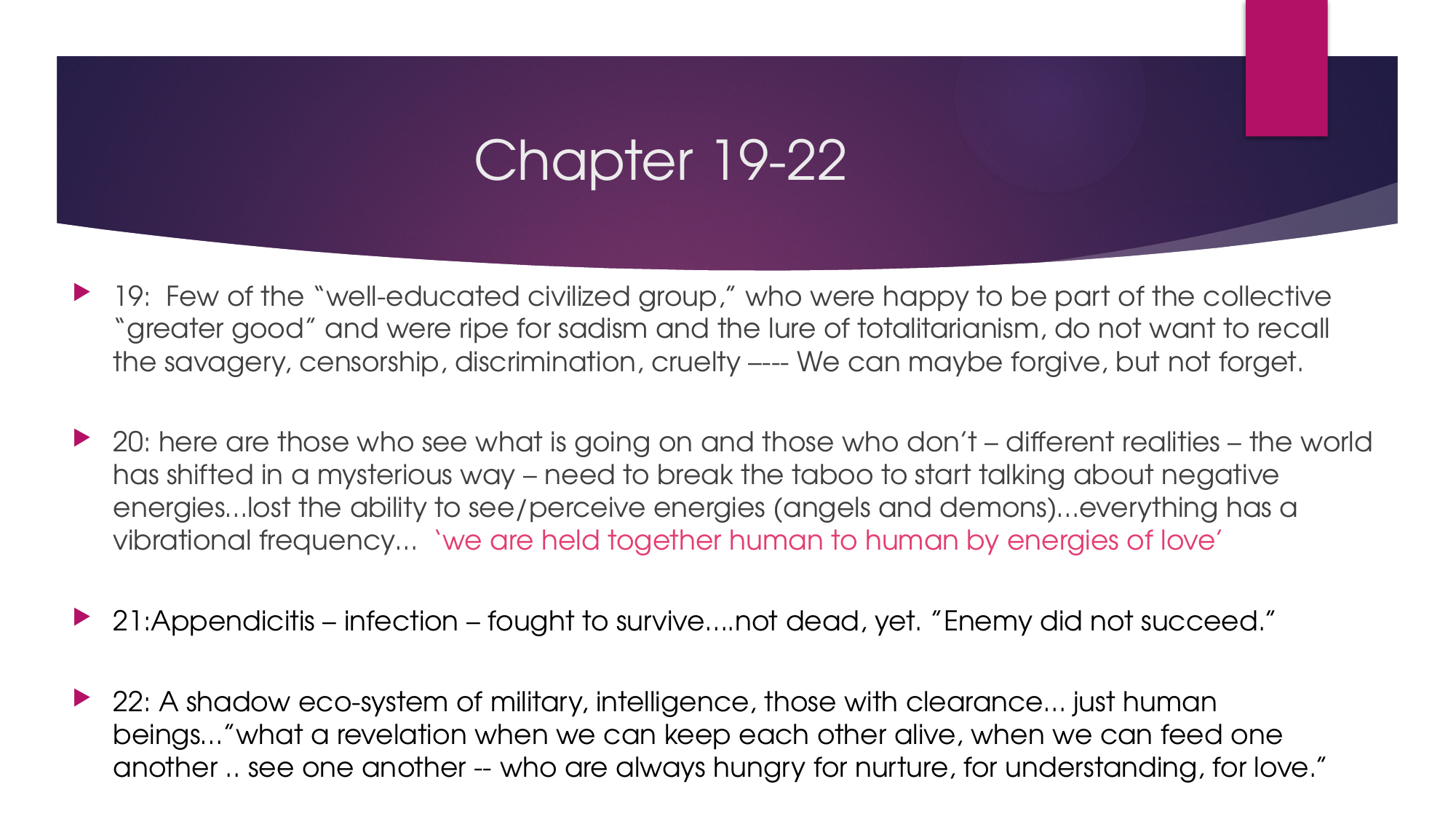

# Chapter 19-22
19:  Few of the “well-educated civilized group,” who were happy to be part of the collective “greater good” and were ripe for sadism and the lure of totalitarianism, do not want to recall the savagery, censorship, discrimination, cruelty –--- We can maybe forgive, but not forget.
20: here are those who see what is going on and those who don’t – different realities – the world has shifted in a mysterious way – need to break the taboo to start talking about negative energies…lost the ability to see/perceive energies (angels and demons)…everything has a vibrational frequency…  ‘we are held together human to human by energies of love’
21:Appendicitis – infection – fought to survive….not dead, yet. ”Enemy did not succeed.”
22: A shadow eco-system of military, intelligence, those with clearance… just human beings…”what a revelation when we can keep each other alive, when we can feed one another .. see one another -- who are always hungry for nurture, for understanding, for love.”